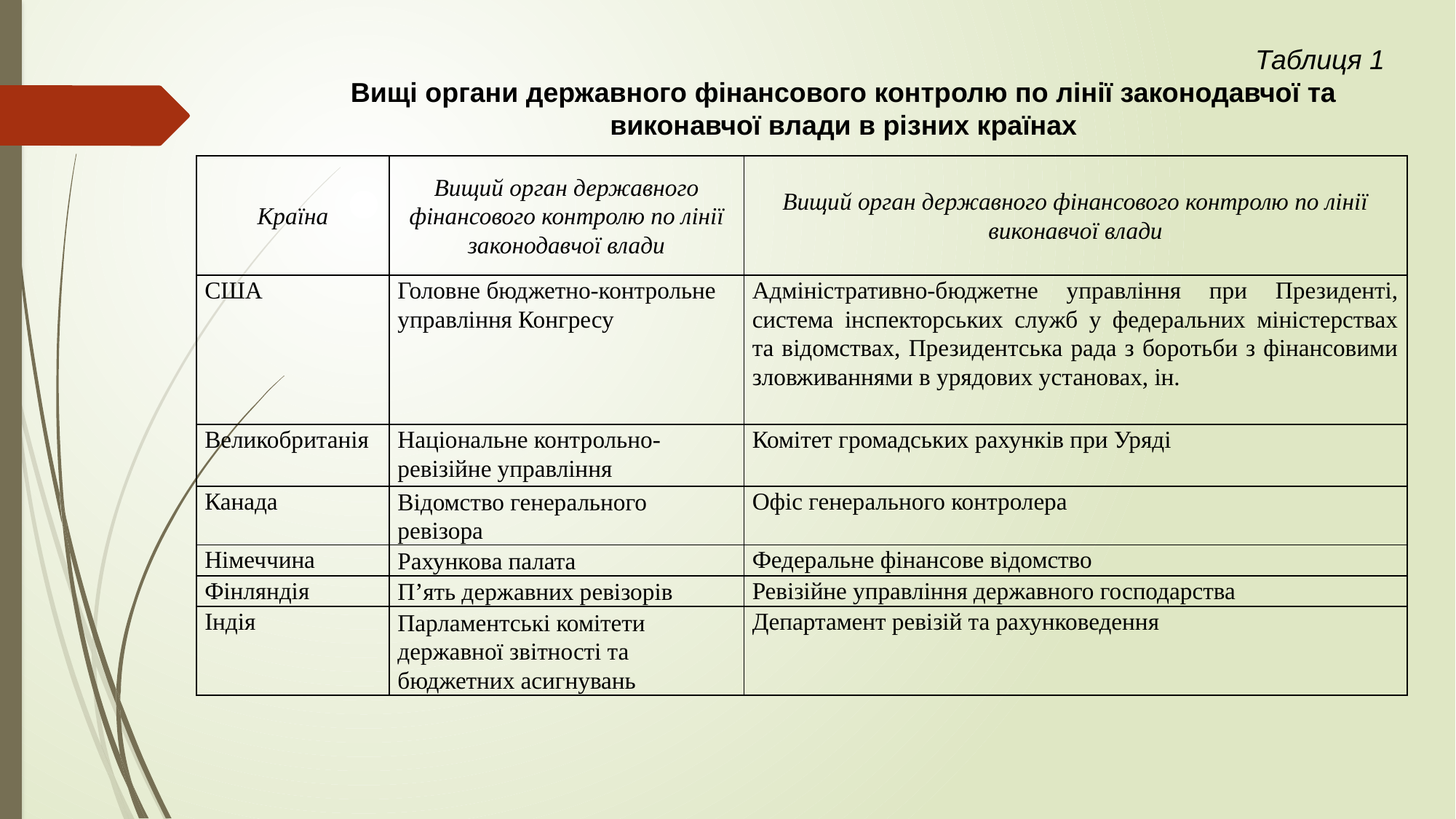

Таблиця 1
Вищі органи державного фінансового контролю по лінії законодавчої та виконавчої влади в різних країнах
| Країна | Вищий орган державного фінансового контролю по лінії законодавчої влади | Вищий орган державного фінансового контролю по лінії виконавчої влади |
| --- | --- | --- |
| США | Головне бюджетно-контрольне управління Конгресу | Адміністративно-бюджетне управління при Президенті, система інспекторських служб у федеральних міністерствах та відомствах, Президентська рада з боротьби з фінансовими зловживаннями в урядових установах, ін. |
| Великобританія | Національне контрольно-ревізійне управління | Комітет громадських рахунків при Уряді |
| Канада | Відомство генерального ревізора | Офіс генерального контролера |
| Німеччина | Рахункова палата | Федеральне фінансове відомство |
| Фінляндія | П’ять державних ревізорів | Ревізійне управління державного господарства |
| Індія | Парламентські комітети державної звітності та бюджетних асигнувань | Департамент ревізій та рахунковедення |